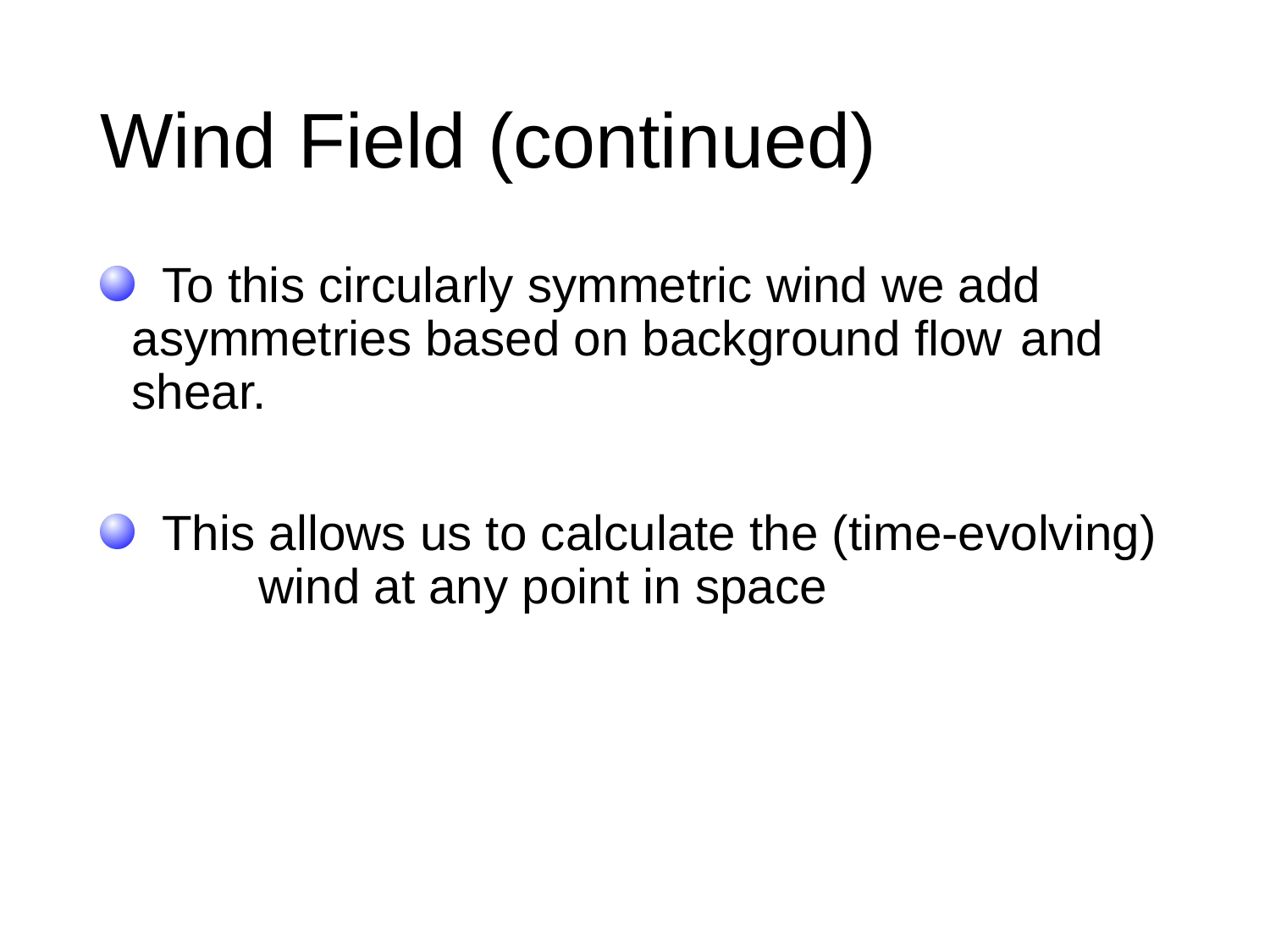

# Wind Field (continued)
  To this circularly symmetric wind we add 	asymmetries based on background flow 	and shear.

  This allows us to calculate the (time-evolving) 	wind at any point in space